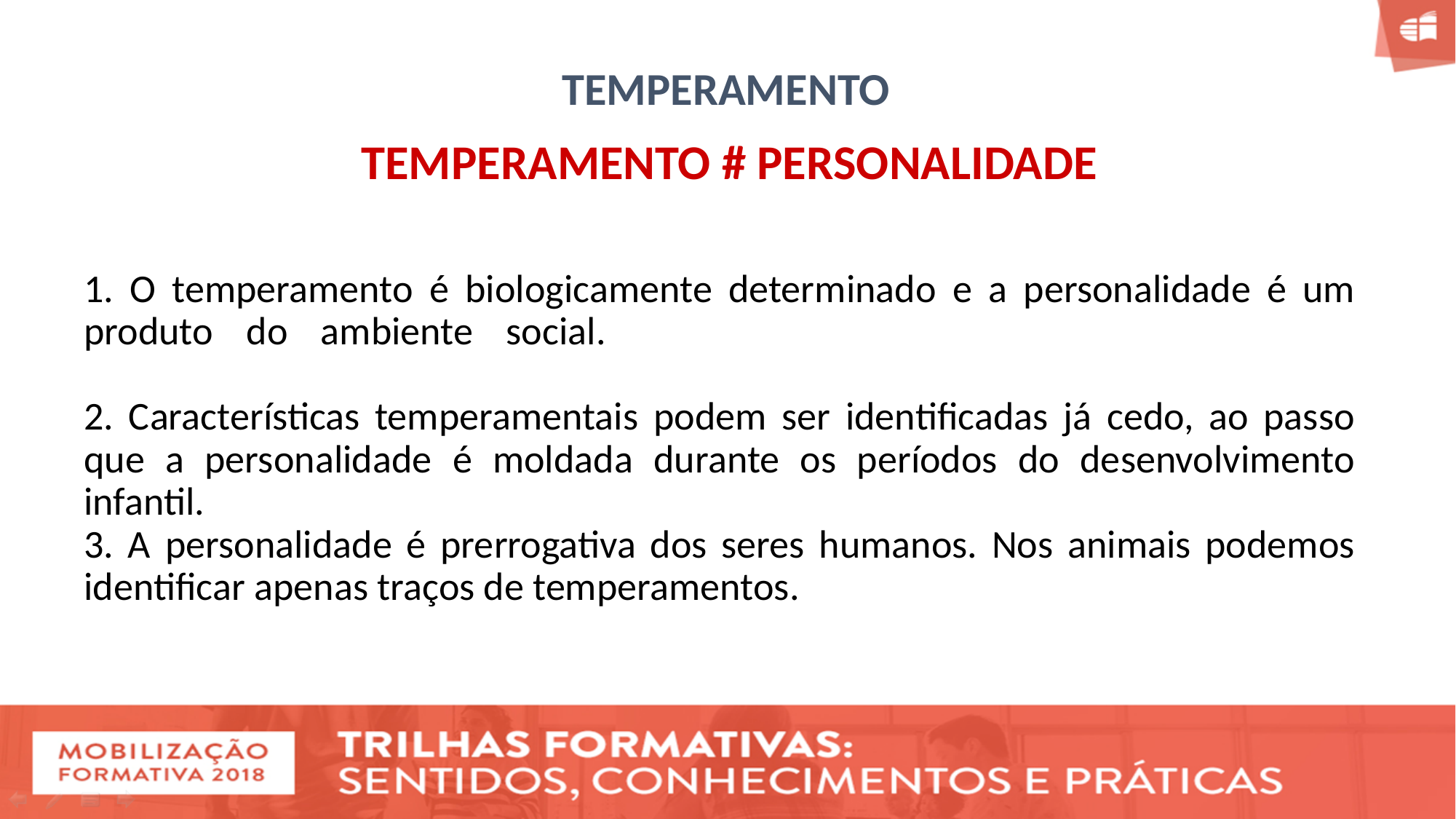

TEMPERAMENTO
TEMPERAMENTO # PERSONALIDADE
# 1. O temperamento é biologicamente determinado e a personalidade é um produto do ambiente social. 2. Características temperamentais podem ser identificadas já cedo, ao passo que a personalidade é moldada durante os períodos do desenvolvimento infantil. 3. A personalidade é prerrogativa dos seres humanos. Nos animais podemos identificar apenas traços de temperamentos.